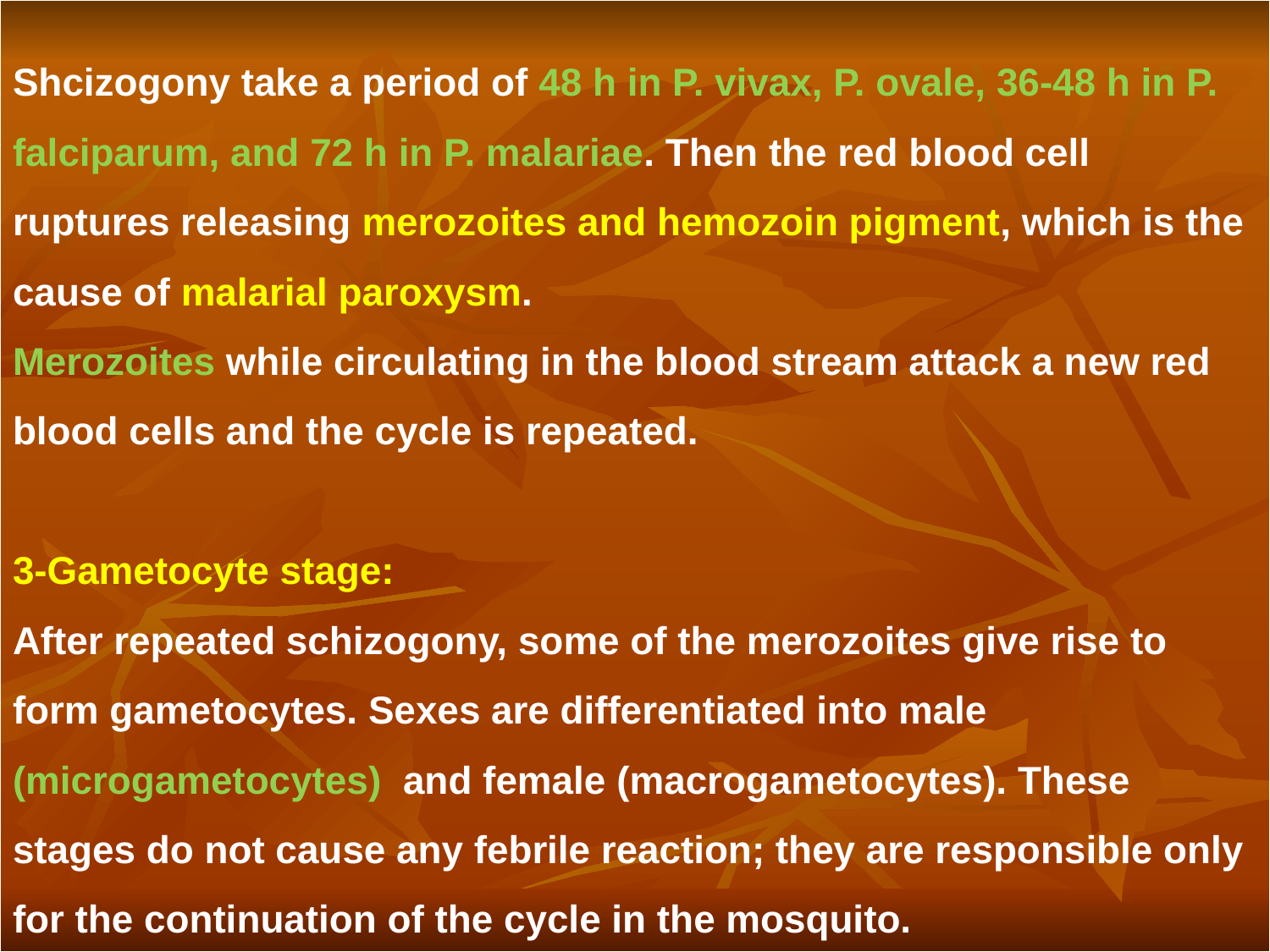

# Shcizogony take a period of 48 h in P. vivax, P. ovale, 36-48 h in P. falciparum, and 72 h in P. malariae. Then the red blood cell ruptures releasing merozoites and hemozoin pigment, which is the cause of malarial paroxysm. Merozoites while circulating in the blood stream attack a new red blood cells and the cycle is repeated. 3-Gametocyte stage: After repeated schizogony, some of the merozoites give rise to form gametocytes. Sexes are differentiated into male (microgametocytes)  and female (macrogametocytes). These stages do not cause any febrile reaction; they are responsible only for the continuation of the cycle in the mosquito.